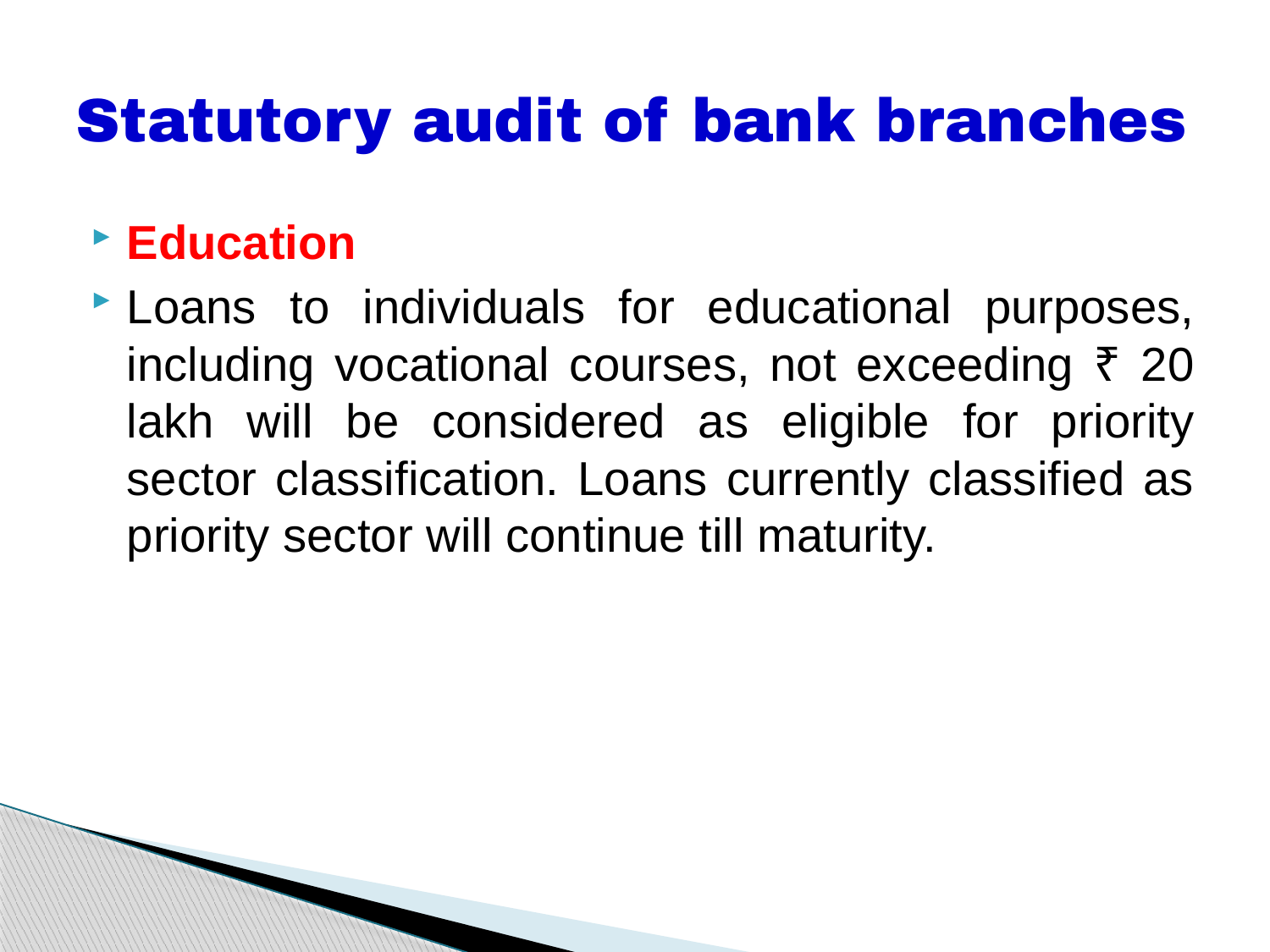

# Statutory audit of bank branches
Education
Loans to individuals for educational purposes, including vocational courses, not exceeding ₹ 20 lakh will be considered as eligible for priority sector classification. Loans currently classified as priority sector will continue till maturity.